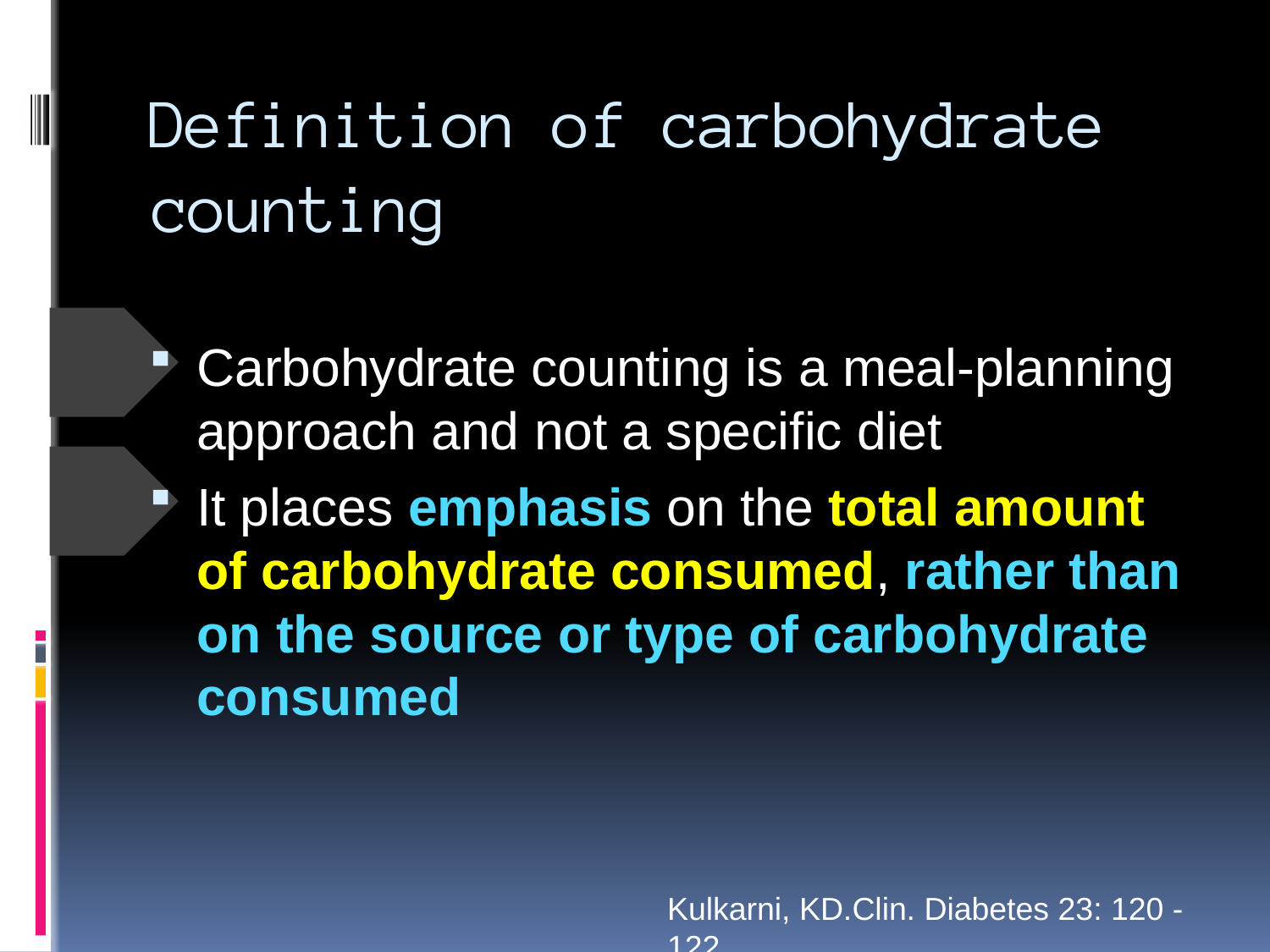

# Definition of carbohydrate counting

Carbohydrate counting is a meal-planning approach and not a specific diet
It places emphasis on the total amount of carbohydrate consumed, rather than on the source or type of carbohydrate consumed

Kulkarni, KD.Clin. Diabetes 23: 120 - 122